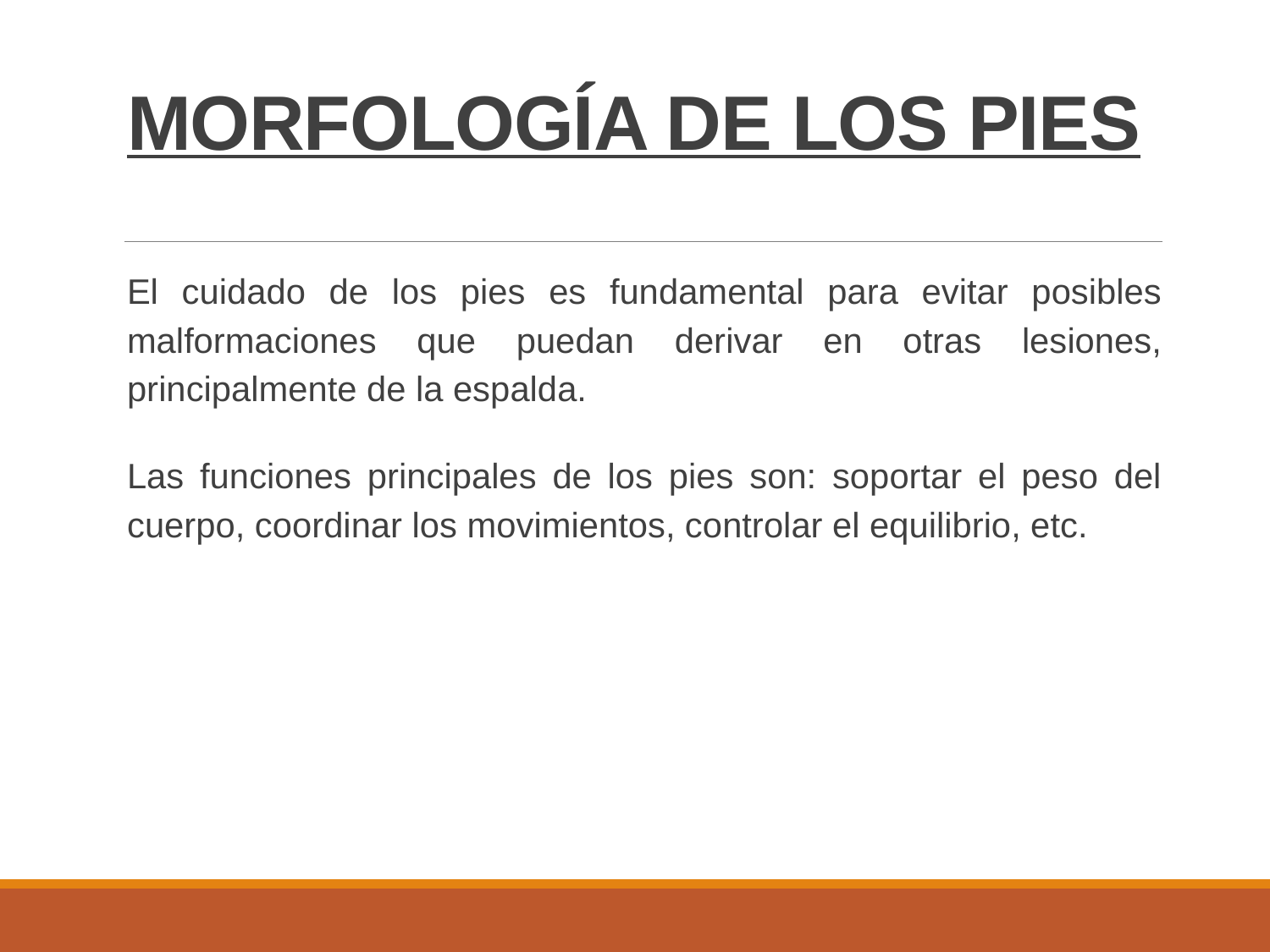

# MORFOLOGÍA DE LOS PIES
El cuidado de los pies es fundamental para evitar posibles malformaciones que puedan derivar en otras lesiones, principalmente de la espalda.
Las funciones principales de los pies son: soportar el peso del cuerpo, coordinar los movimientos, controlar el equilibrio, etc.